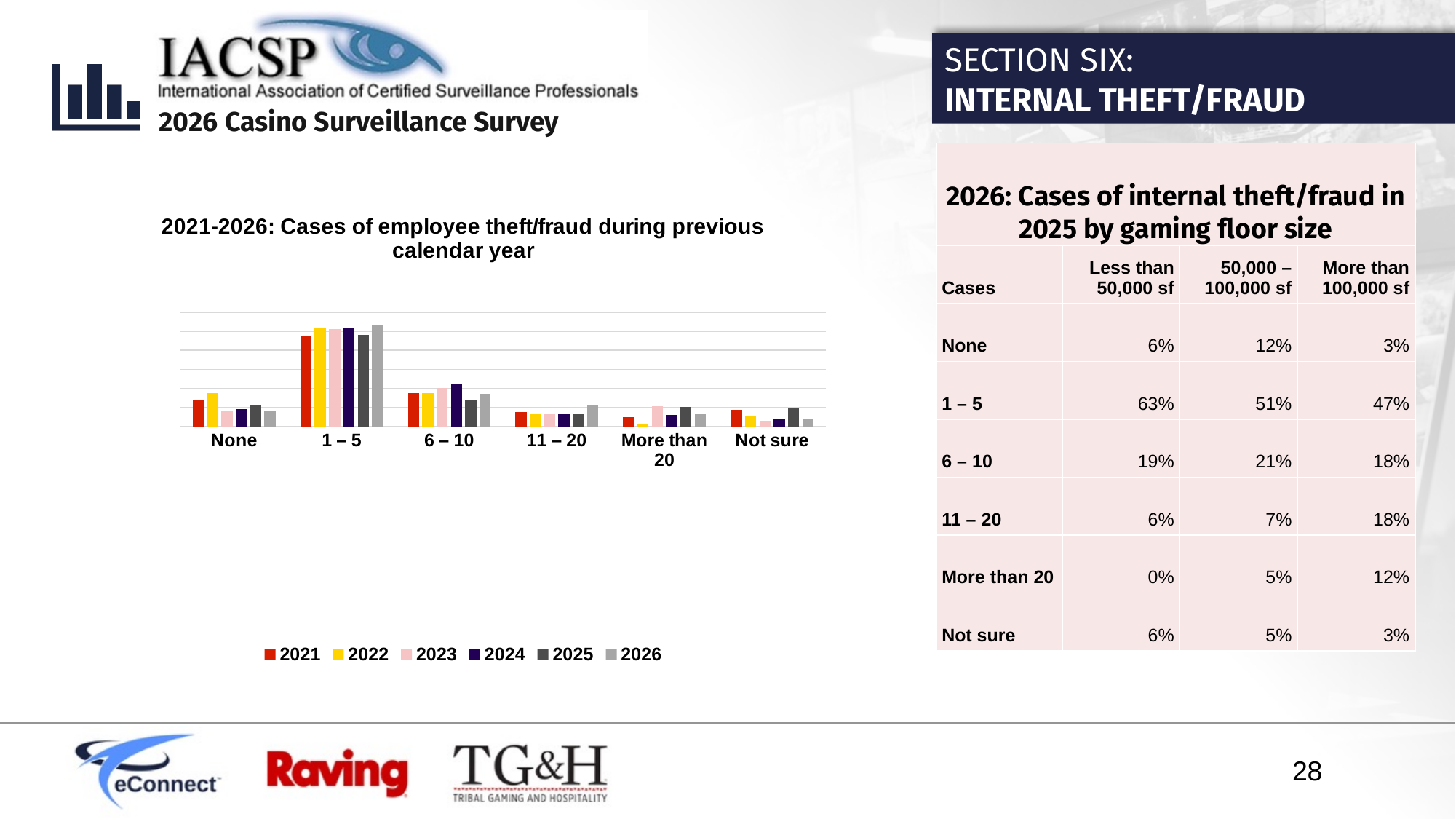

SECTION SIX:
INTERNAL THEFT/FRAUD
| 2026: Cases of internal theft/fraud in 2025 by gaming floor size |  |  |  |
| --- | --- | --- | --- |
| Cases | Less than 50,000 sf | 50,000 – 100,000 sf | More than 100,000 sf |
| None | 6% | 12% | 3% |
| 1 – 5 | 63% | 51% | 47% |
| 6 – 10 | 19% | 21% | 18% |
| 11 – 20 | 6% | 7% | 18% |
| More than 20 | 0% | 5% | 12% |
| Not sure | 6% | 5% | 3% |

### Chart: 2021-2026: Cases of employee theft/fraud during previous calendar year

| Category | 2021 | 2022 | 2023 | 2024 | 2025 | 2026 |
|---|---|---|---|---|---|---|
| None | 0.13592233009708737 | 0.17475728155339806 | 0.0851063829787234 | 0.09022556390977443 | 0.11643835616438356 | 0.08 |
| 1 – 5 | 0.47572815533980584 | 0.5145631067961165 | 0.5106382978723404 | 0.518796992481203 | 0.4794520547945205 | 0.53 |
| 6 – 10 | 0.17475728155339806 | 0.17475728155339806 | 0.20212765957446807 | 0.22556390977443608 | 0.136986301369863 | 0.17 |
| 11 – 20 | 0.07766990291262135 | 0.06796116504854369 | 0.06382978723404255 | 0.06766917293233082 | 0.0684931506849315 | 0.11 |
| More than 20 | 0.04854368932038835 | 0.009708737864077669 | 0.10638297872340426 | 0.06015037593984962 | 0.10273972602739725 | 0.07 |
| Not sure | 0.08737864077669903 | 0.05825242718446602 | 0.031914893617021274 | 0.03759398496240601 | 0.0958904109589041 | 0.04 |
28